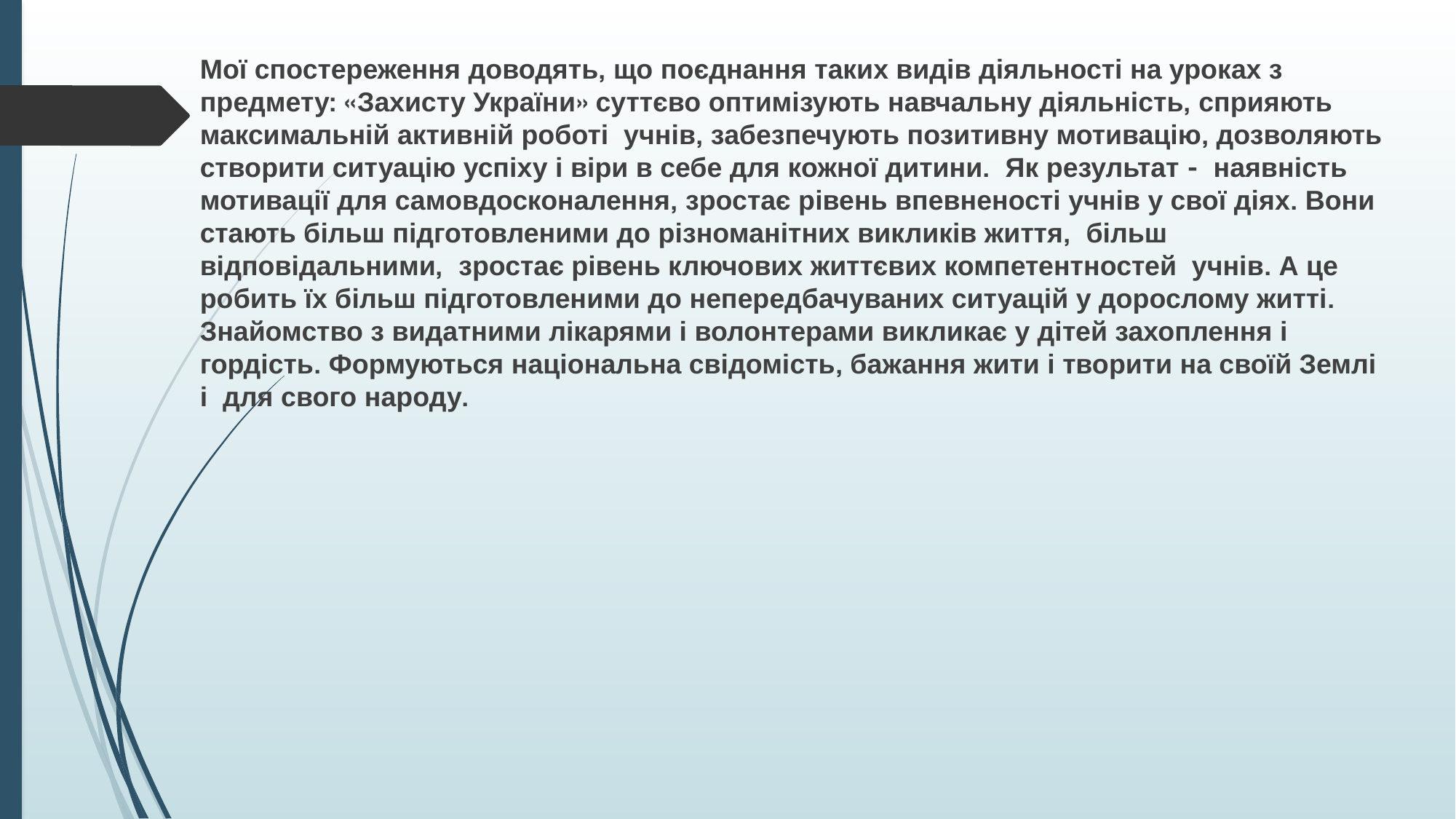

Мої спостереження доводять, що поєднання таких видів діяльності на уроках з предмету: «Захисту України» суттєво оптимізують навчальну діяльність, сприяють максимальній активній роботі  учнів, забезпечують позитивну мотивацію, дозволяють  створити ситуацію успіху і віри в себе для кожної дитини.  Як результат -  наявність мотивації для самовдосконалення, зростає рівень впевненості учнів у свої діях. Вони стають більш підготовленими до різноманітних викликів життя,  більш  відповідальними,  зростає рівень ключових життєвих компетентностей  учнів. А це робить їх більш підготовленими до непередбачуваних ситуацій у дорослому житті. Знайомство з видатними лікарями і волонтерами викликає у дітей захоплення і гордість. Формуються національна свідомість, бажання жити і творити на своїй Землі і  для свого народу.
#